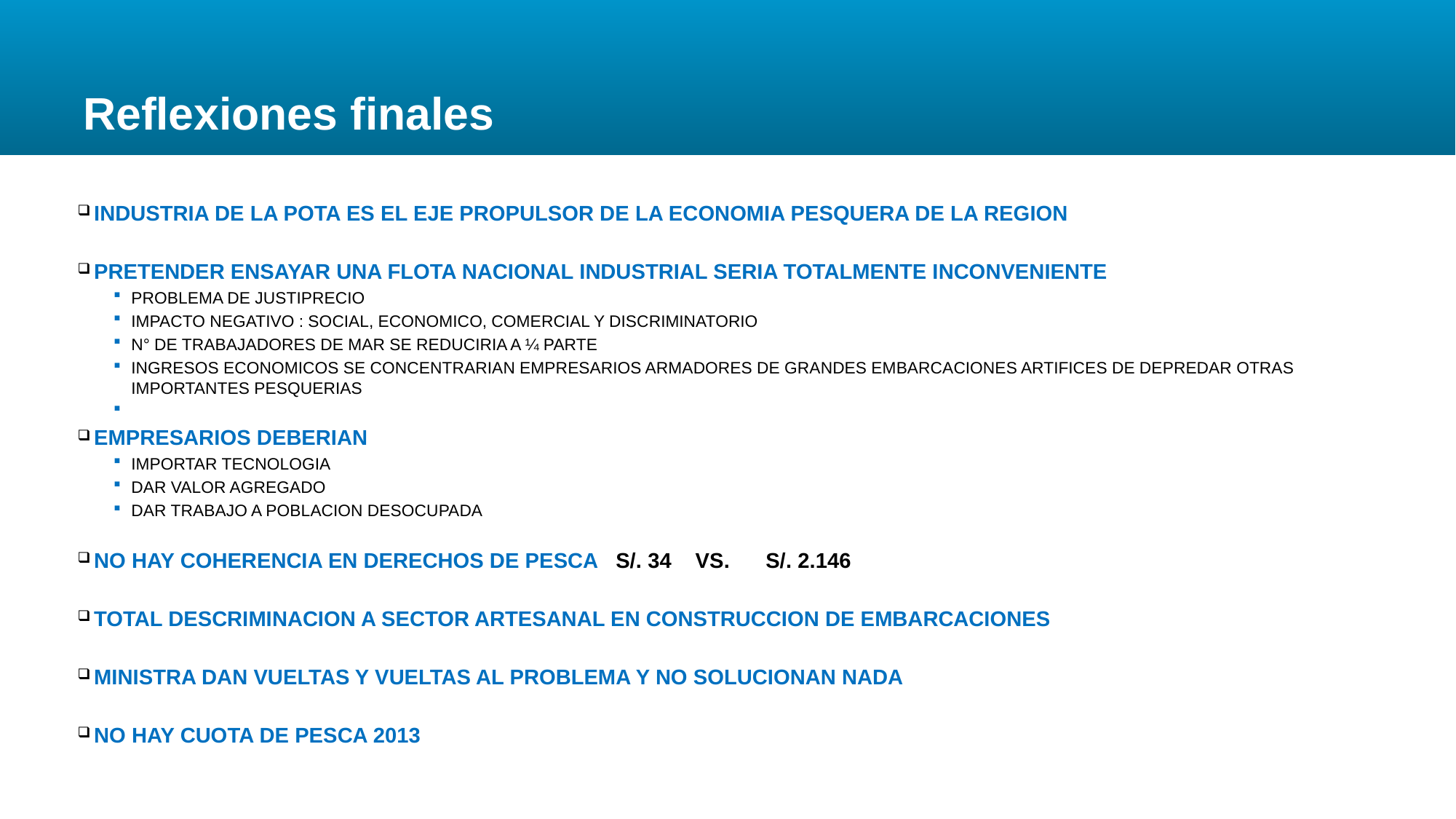

Reflexiones finales
 INDUSTRIA DE LA POTA ES EL EJE PROPULSOR DE LA ECONOMIA PESQUERA DE LA REGION

 PRETENDER ENSAYAR UNA FLOTA NACIONAL INDUSTRIAL SERIA TOTALMENTE INCONVENIENTE
PROBLEMA DE JUSTIPRECIO
IMPACTO NEGATIVO : SOCIAL, ECONOMICO, COMERCIAL Y DISCRIMINATORIO
N° DE TRABAJADORES DE MAR SE REDUCIRIA A ¼ PARTE
INGRESOS ECONOMICOS SE CONCENTRARIAN EMPRESARIOS ARMADORES DE GRANDES EMBARCACIONES ARTIFICES DE DEPREDAR OTRAS IMPORTANTES PESQUERIAS

 EMPRESARIOS DEBERIAN
IMPORTAR TECNOLOGIA
DAR VALOR AGREGADO
DAR TRABAJO A POBLACION DESOCUPADA

 NO HAY COHERENCIA EN DERECHOS DE PESCA   S/. 34    VS.      S/. 2.146

 TOTAL DESCRIMINACION A SECTOR ARTESANAL EN CONSTRUCCION DE EMBARCACIONES

 MINISTRA DAN VUELTAS Y VUELTAS AL PROBLEMA Y NO SOLUCIONAN NADA

 NO HAY CUOTA DE PESCA 2013